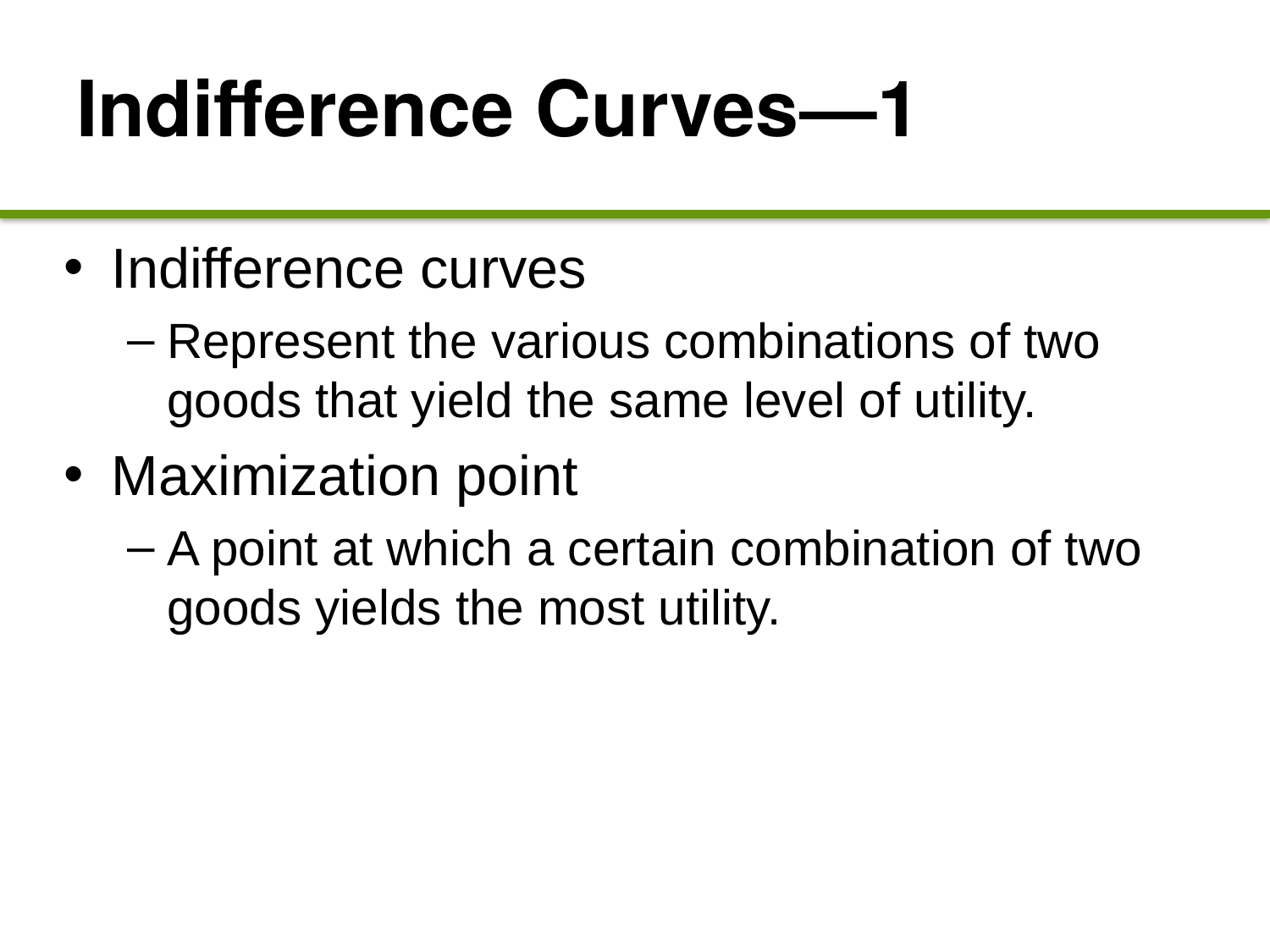

# Indifference Curves—1
Indifference curves
Represent the various combinations of two goods that yield the same level of utility.
Maximization point
A point at which a certain combination of two goods yields the most utility.